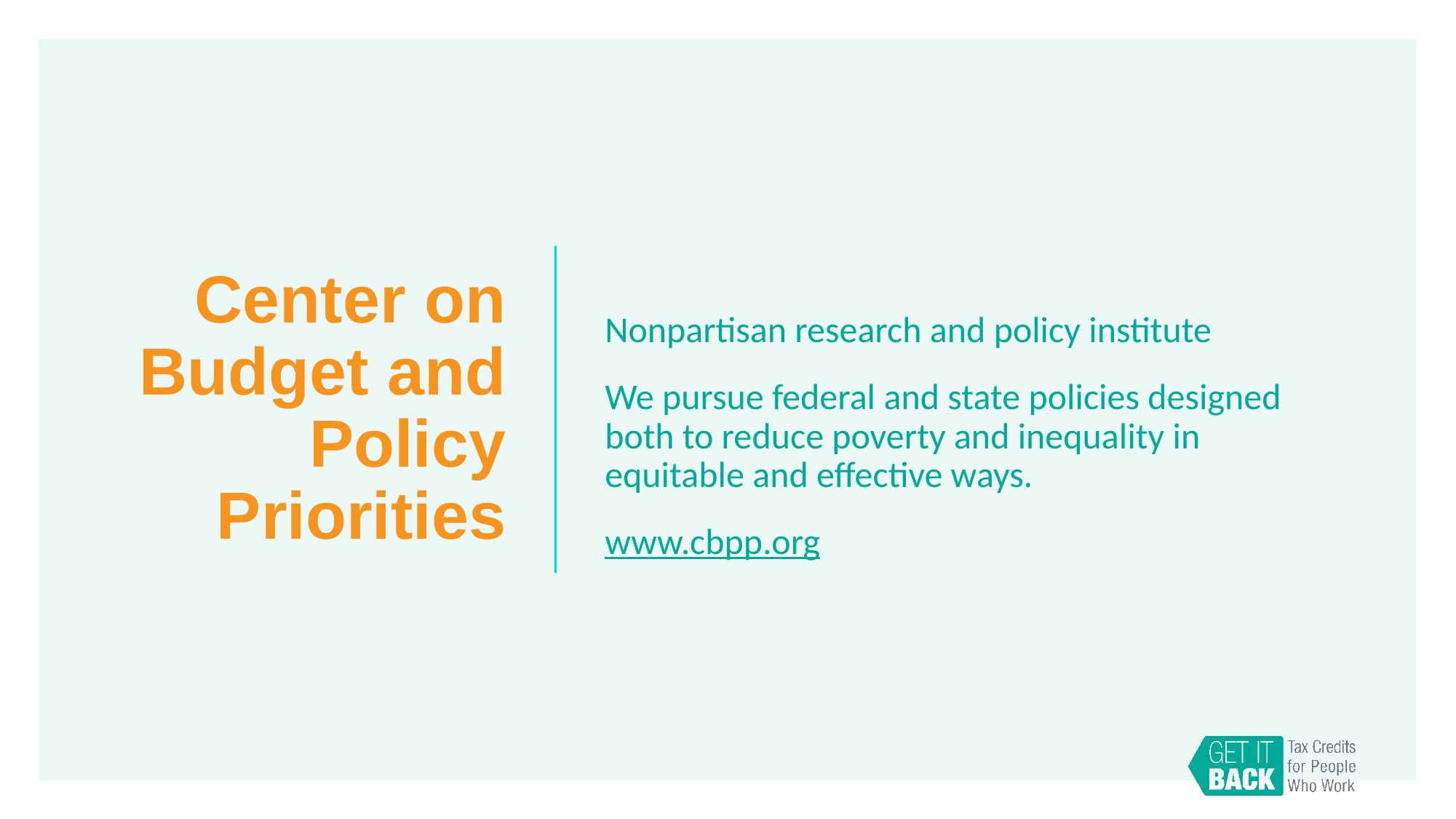

# Center on Budget and Policy Priorities
Nonpartisan research and policy institute
We pursue federal and state policies designed both to reduce poverty and inequality in equitable and effective ways.
www.cbpp.org